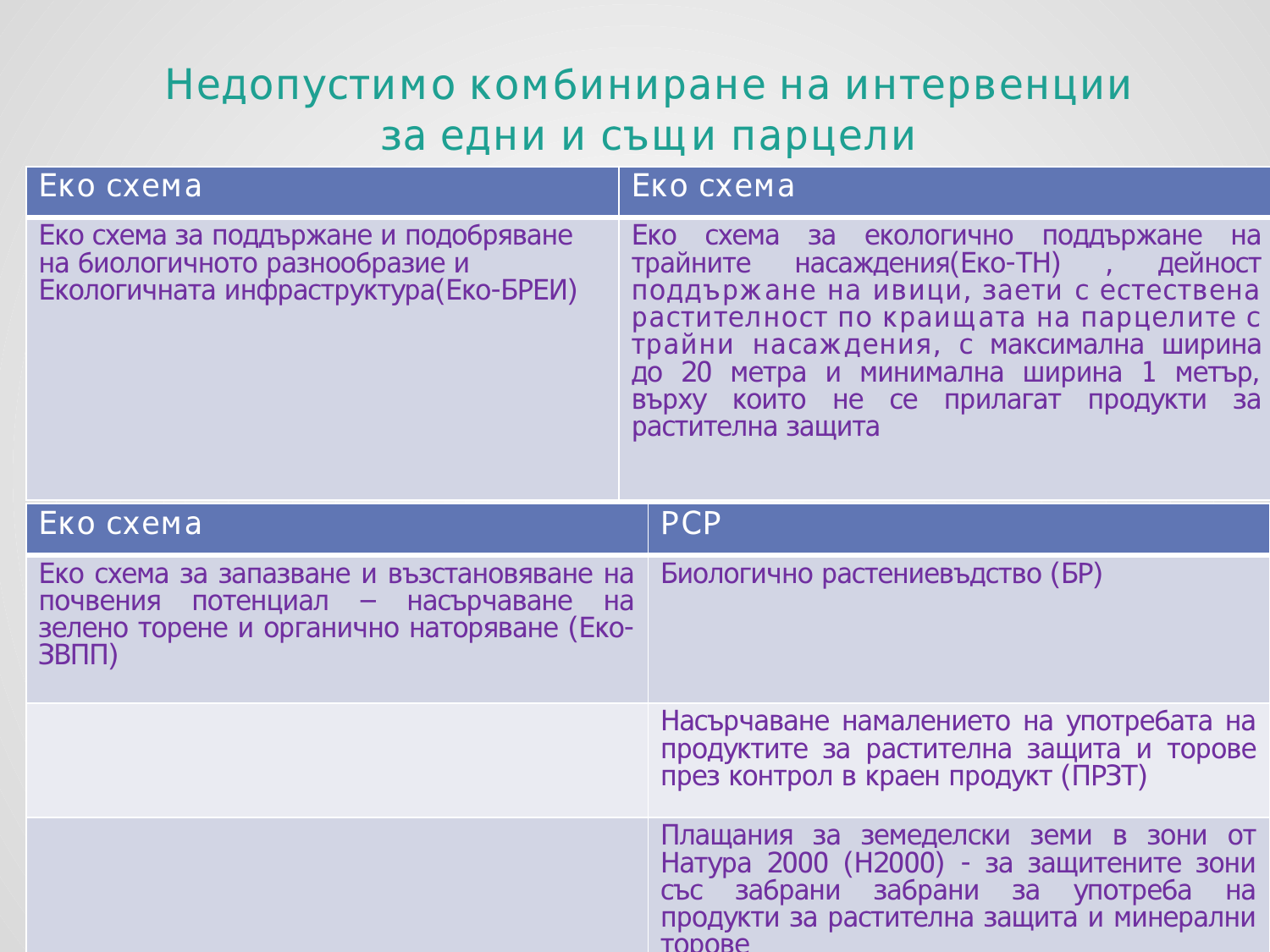

Недопустимо комбиниране на интервенции
за едни и същи парцели

| Еко схема | Еко схема |
| --- | --- |
| Еко схема за поддържане и подобряване на биологичното разнообразие и Екологичната инфраструктура(Еко-БРЕИ) | Еко схема за екологично поддържане на трайните насаждения(Еко-ТН) , дейност поддържане на ивици, заети с естествена растителност по краищата на парцелите с трайни насаждения, с максимална ширина до 20 метра и минимална ширина 1 метър, върху които не се прилагат продукти за растителна защита |
| Еко схема | РСР |
| --- | --- |
| Еко схема за запазване и възстановяване на почвения потенциал – насърчаване на зелено торене и органично наторяване (Еко-ЗВПП) | Биологично растениевъдство (БР) |
|  | Насърчаване намалението на употребата на продуктите за растителна защита и торове през контрол в краен продукт (ПРЗТ) |
|  | Плащания за земеделски земи в зони от Натура 2000 (Н2000) - за защитените зони със забрани забрани за употреба на продукти за растителна защита и минерални торове |